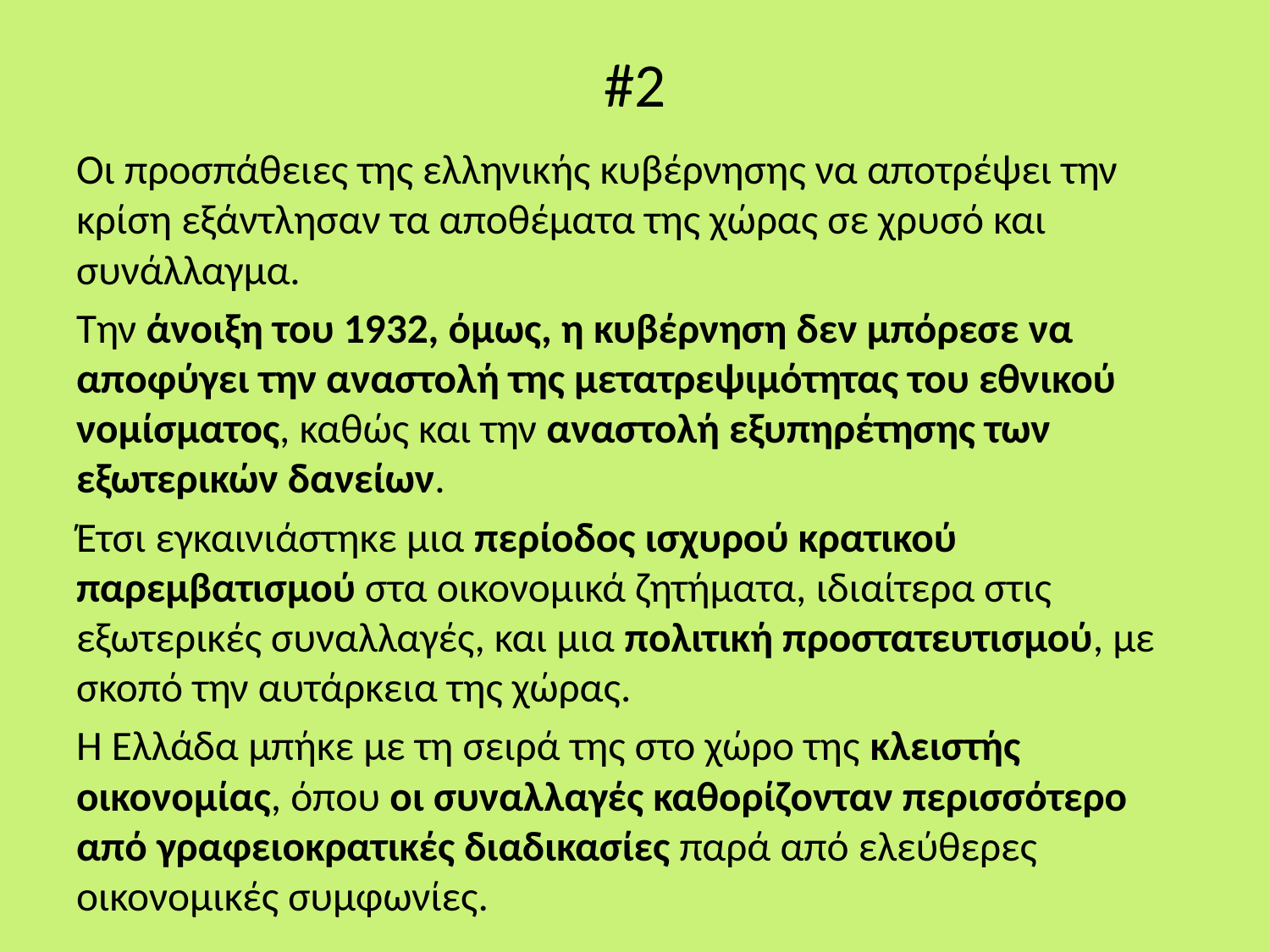

# #2
Οι προσπάθειες της ελληνικής κυβέρνησης να αποτρέψει την κρίση εξάντλησαν τα αποθέματα της χώρας σε χρυσό και συνάλλαγμα.
Την άνοιξη του 1932, όμως, η κυβέρνηση δεν μπόρεσε να αποφύγει την αναστολή της μετατρεψιμότητας του εθνικού νομίσματος, καθώς και την αναστολή εξυπηρέτησης των εξωτερικών δανείων.
Έτσι εγκαινιάστηκε μια περίοδος ισχυρού κρατικού παρεμβατισμού στα οικονομικά ζητήματα, ιδιαίτερα στις εξωτερικές συναλλαγές, και μια πολιτική προστατευτισμού, με σκοπό την αυτάρκεια της χώρας.
Η Ελλάδα μπήκε με τη σειρά της στο χώρο της κλειστής οικονομίας, όπου οι συναλλαγές καθορίζονταν περισσότερο από γραφειοκρατικές διαδικασίες παρά από ελεύθερες οικονομικές συμφωνίες.